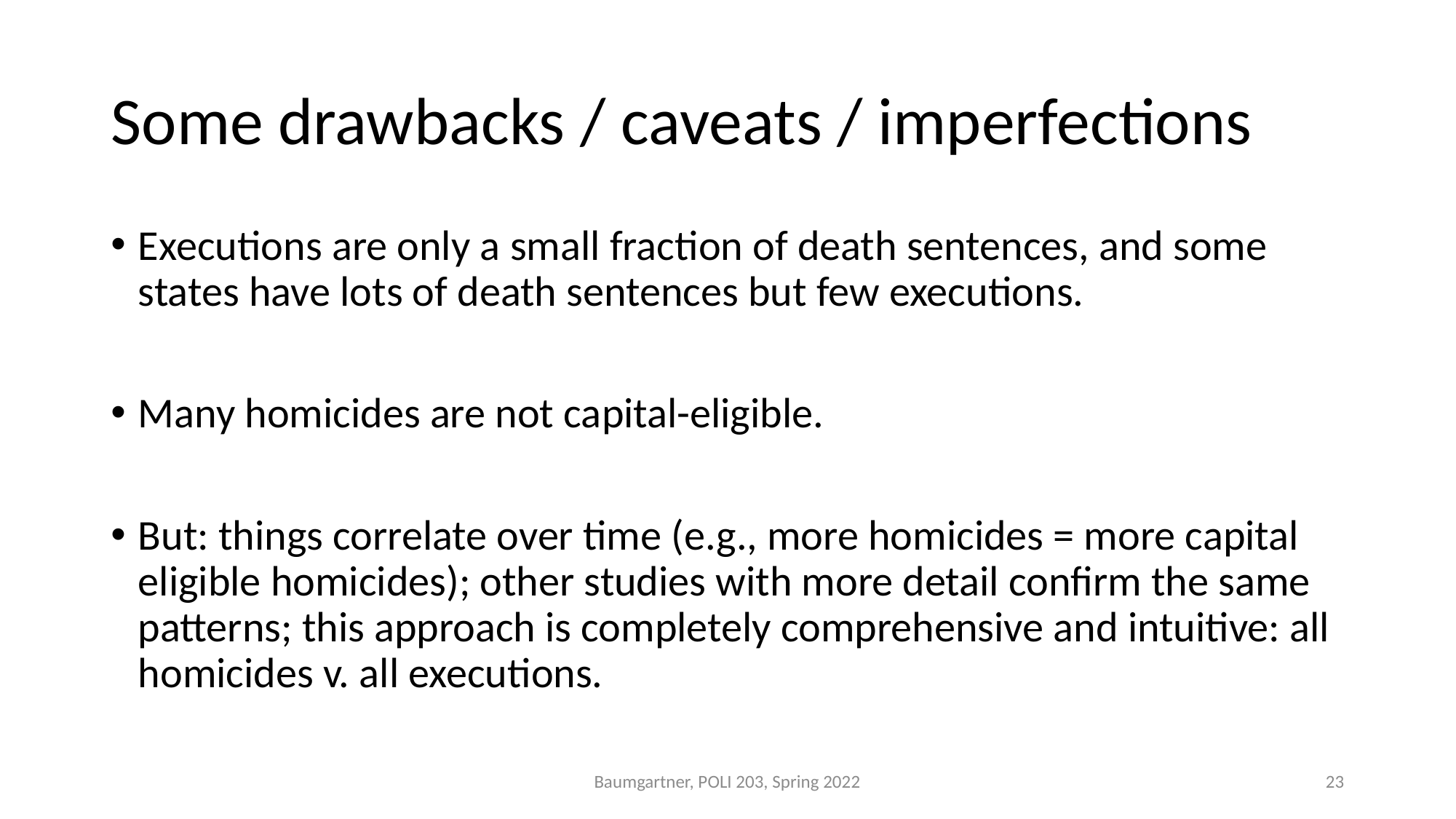

# Some drawbacks / caveats / imperfections
Executions are only a small fraction of death sentences, and some states have lots of death sentences but few executions.

Many homicides are not capital-eligible.

But: things correlate over time (e.g., more homicides = more capital eligible homicides); other studies with more detail confirm the same patterns; this approach is completely comprehensive and intuitive: all homicides v. all executions.
Baumgartner, POLI 203, Spring 2022
23